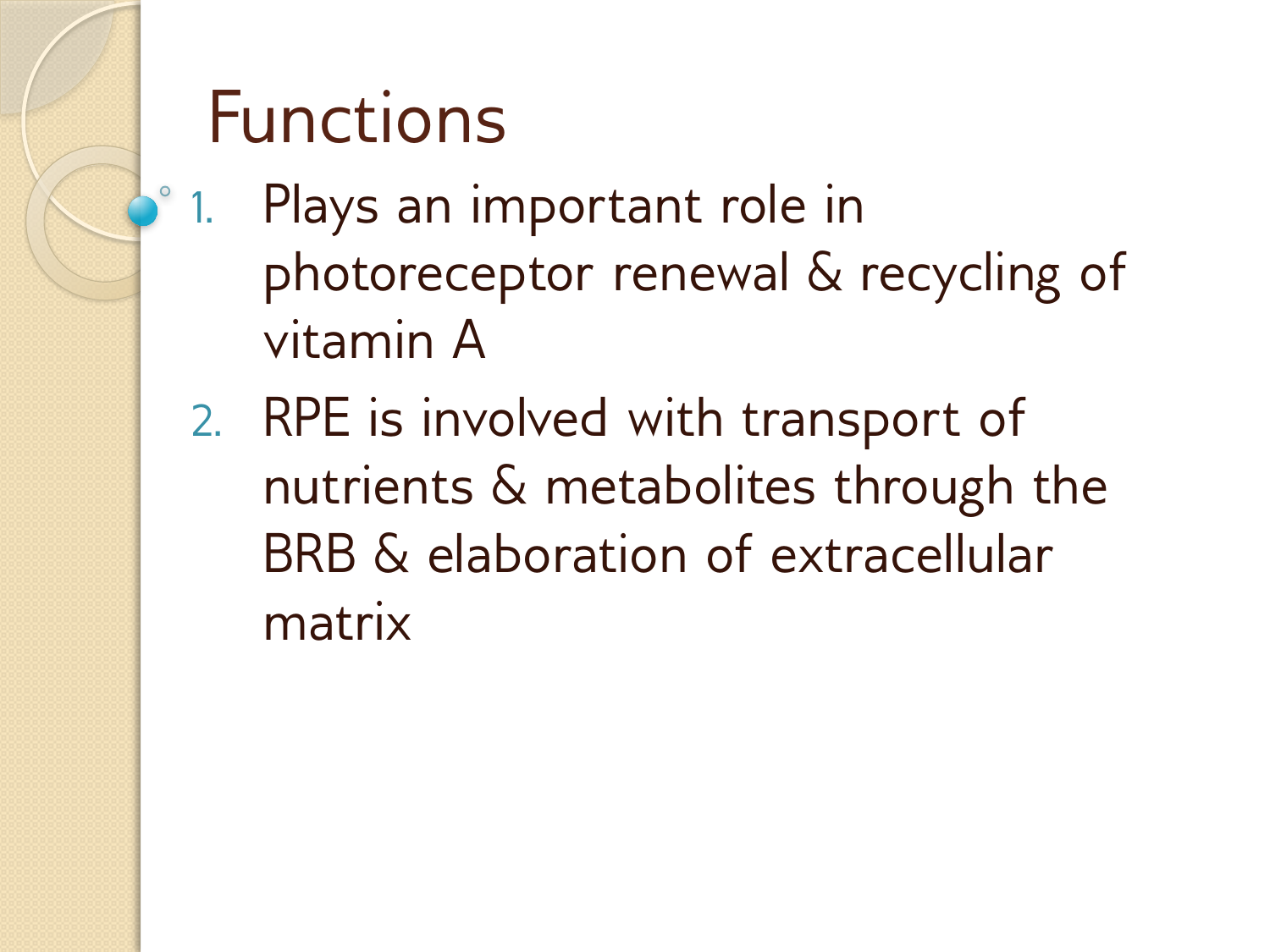

# Functions
Plays an important role in photoreceptor renewal & recycling of vitamin A
RPE is involved with transport of  nutrients & metabolites through the BRB & elaboration of extracellular matrix